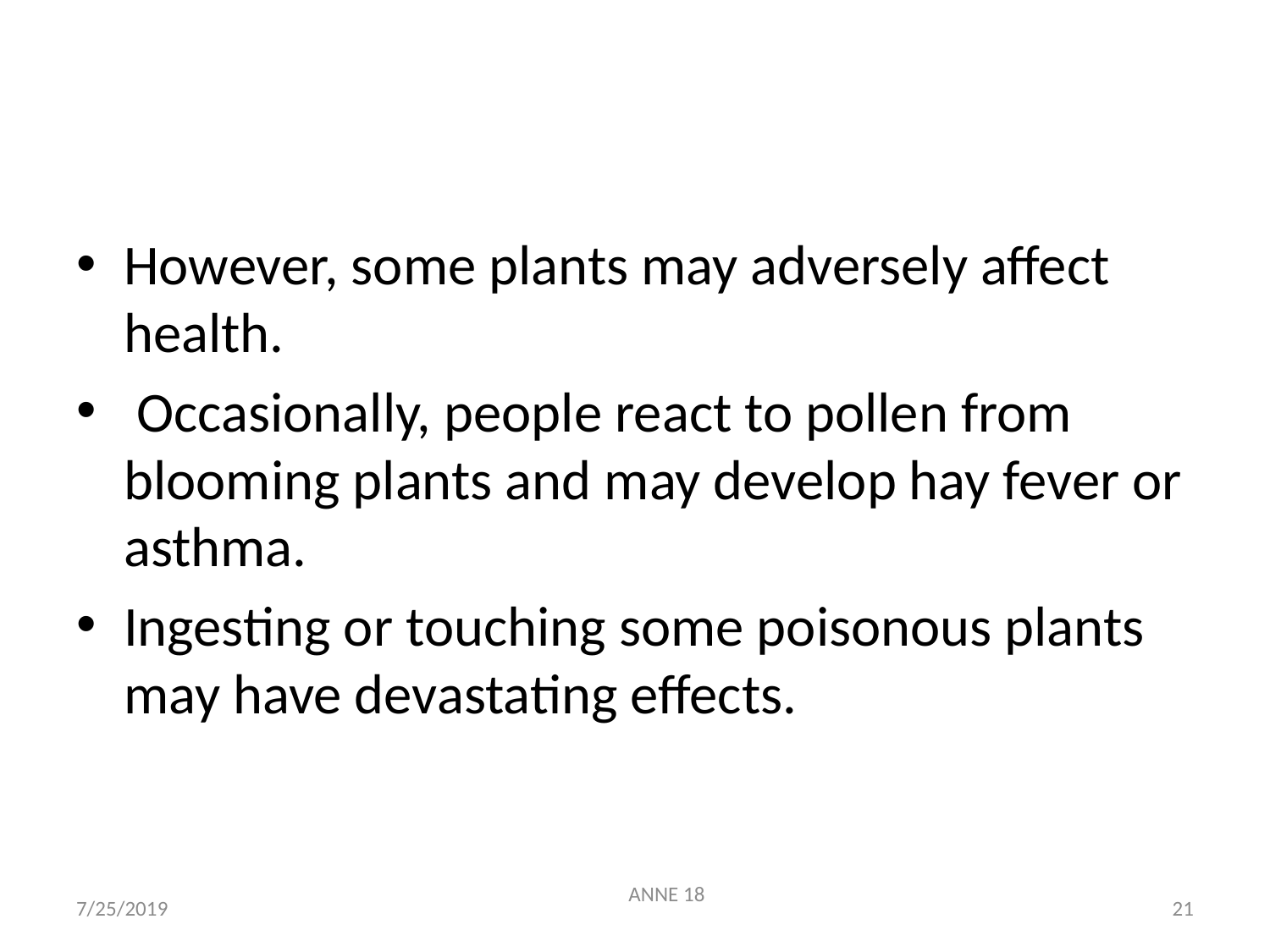

#
However, some plants may adversely affect health.
 Occasionally, people react to pollen from blooming plants and may develop hay fever or asthma.
Ingesting or touching some poisonous plants may have devastating effects.

ANNE 18
7/25/2019
21